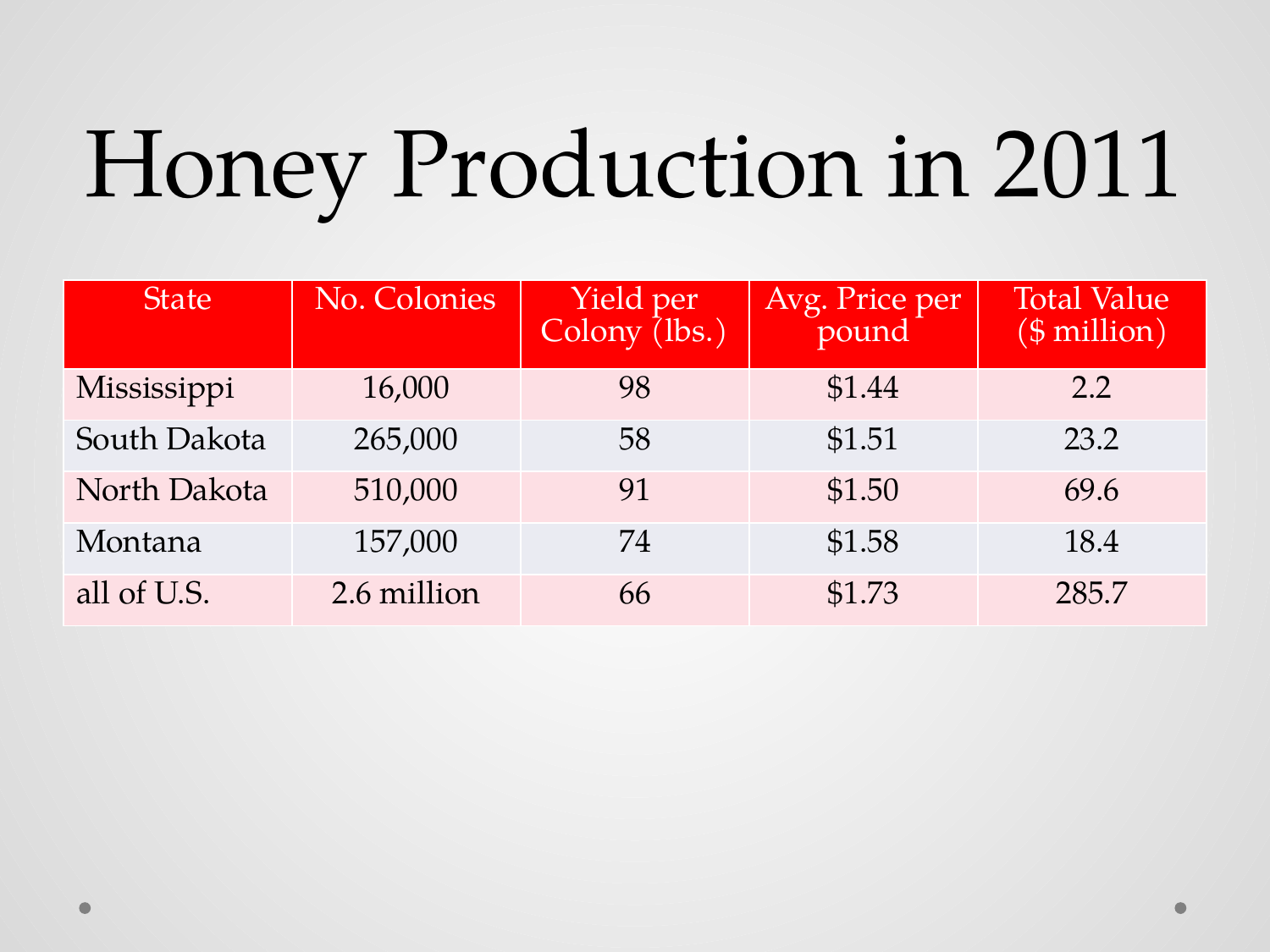

# Honey Production in 2011
| State | No. Colonies | Yield per Colony (lbs.) | Avg. Price per pound | Total Value ($ million) |
| --- | --- | --- | --- | --- |
| Mississippi | 16,000 | 98 | $1.44 | 2.2 |
| South Dakota | 265,000 | 58 | $1.51 | 23.2 |
| North Dakota | 510,000 | 91 | $1.50 | 69.6 |
| Montana | 157,000 | 74 | $1.58 | 18.4 |
| all of U.S. | 2.6 million | 66 | $1.73 | 285.7 |